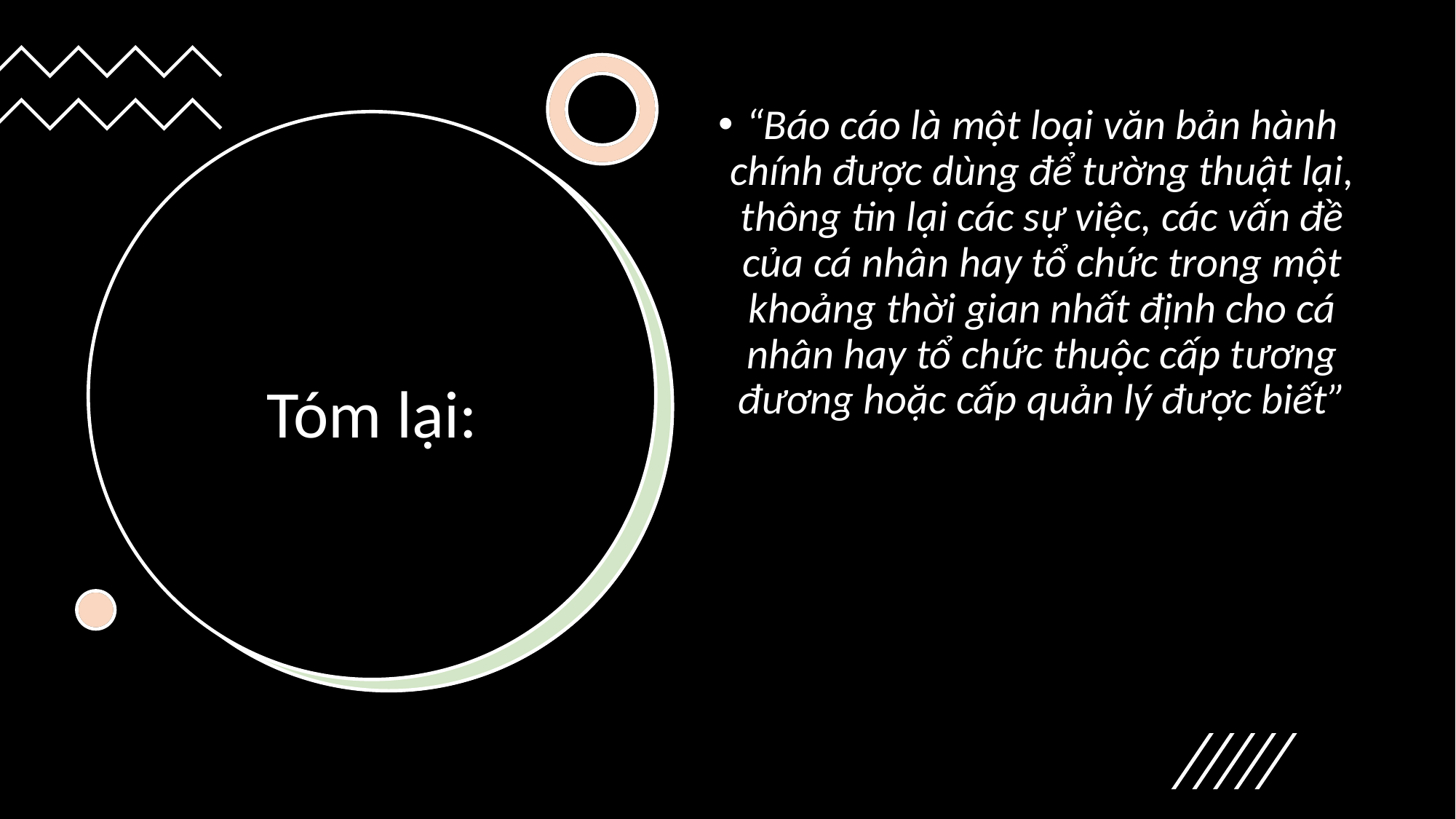

“Báo cáo là một loại văn bản hành chính được dùng để tường thuật lại, thông tin lại các sự việc, các vấn đề của cá nhân hay tổ chức trong một khoảng thời gian nhất định cho cá nhân hay tổ chức thuộc cấp tương đương hoặc cấp quản lý được biết”

# Tóm lại: